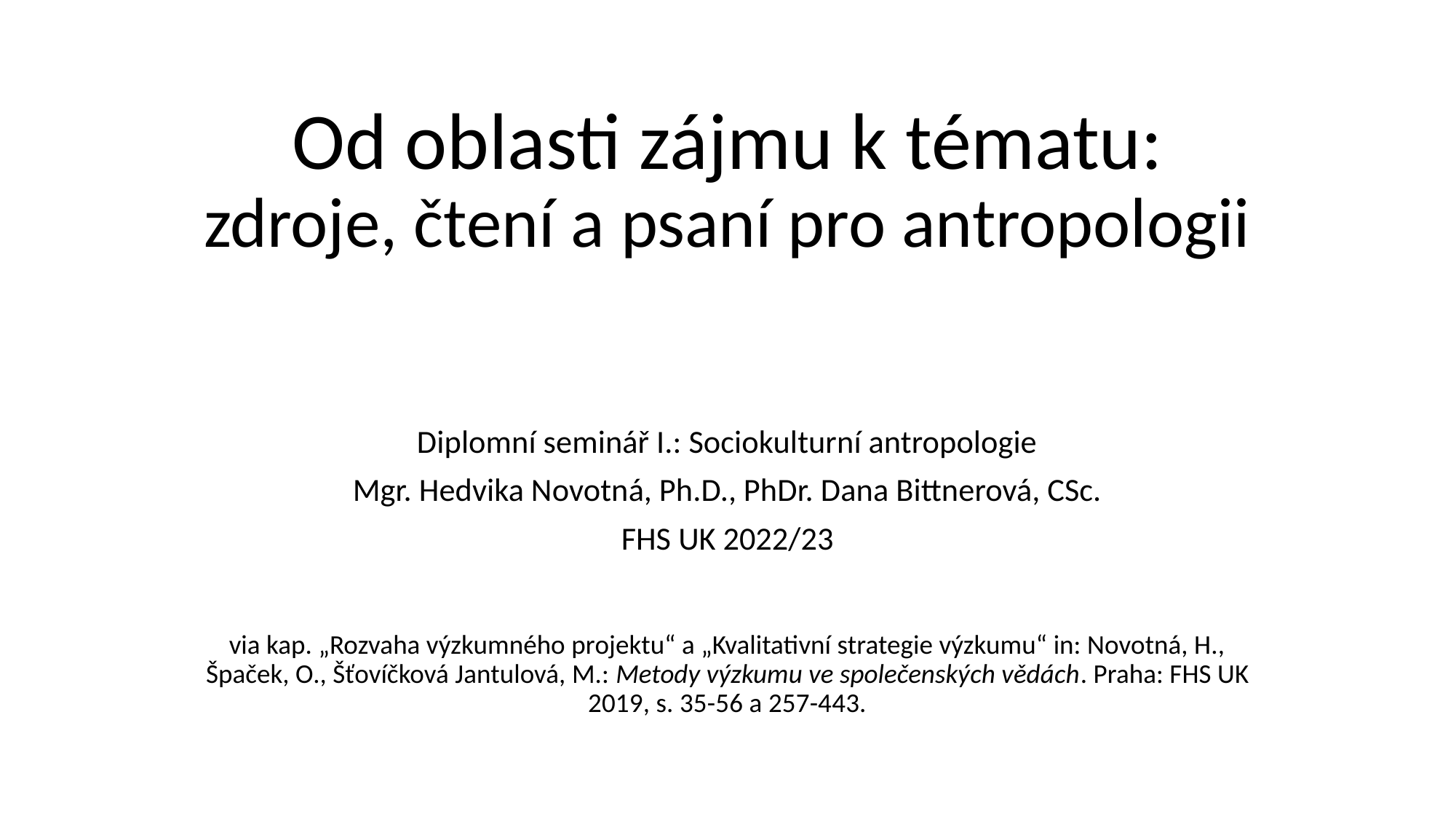

# Od oblasti zájmu k tématu: zdroje, čtení a psaní pro antropologii
Diplomní seminář I.: Sociokulturní antropologie
Mgr. Hedvika Novotná, Ph.D., PhDr. Dana Bittnerová, CSc.
FHS UK 2022/23

via kap. „Rozvaha výzkumného projektu“ a „Kvalitativní strategie výzkumu“ in: Novotná, H., Špaček, O., Šťovíčková Jantulová, M.: Metody výzkumu ve společenských vědách. Praha: FHS UK 2019, s. 35-56 a 257-443.